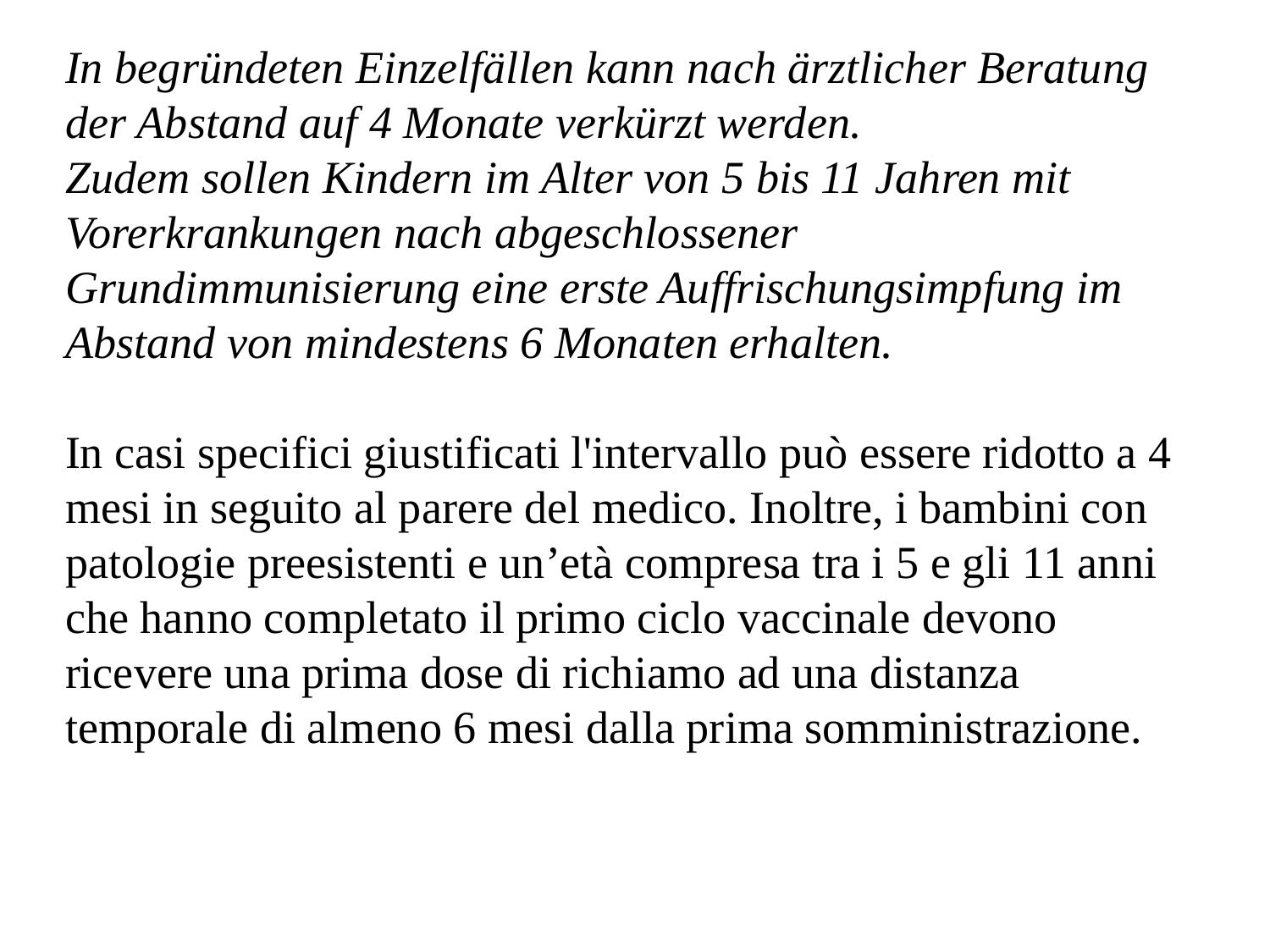

In begründeten Einzelfällen kann nach ärztlicher Beratung der Abstand auf 4 Monate verkürzt werden.
Zudem sollen Kindern im Alter von 5 bis 11 Jahren mit Vorerkrankungen nach abgeschlossener Grundimmunisierung eine erste Auffrischungsimpfung im Abstand von mindestens 6 Monaten erhalten.

In casi specifici giustificati l'intervallo può essere ridotto a 4 mesi in seguito al parere del medico. Inoltre, i bambini con patologie preesistenti e un’età compresa tra i 5 e gli 11 anni che hanno completato il primo ciclo vaccinale devono ricevere una prima dose di richiamo ad una distanza temporale di almeno 6 mesi dalla prima somministrazione.